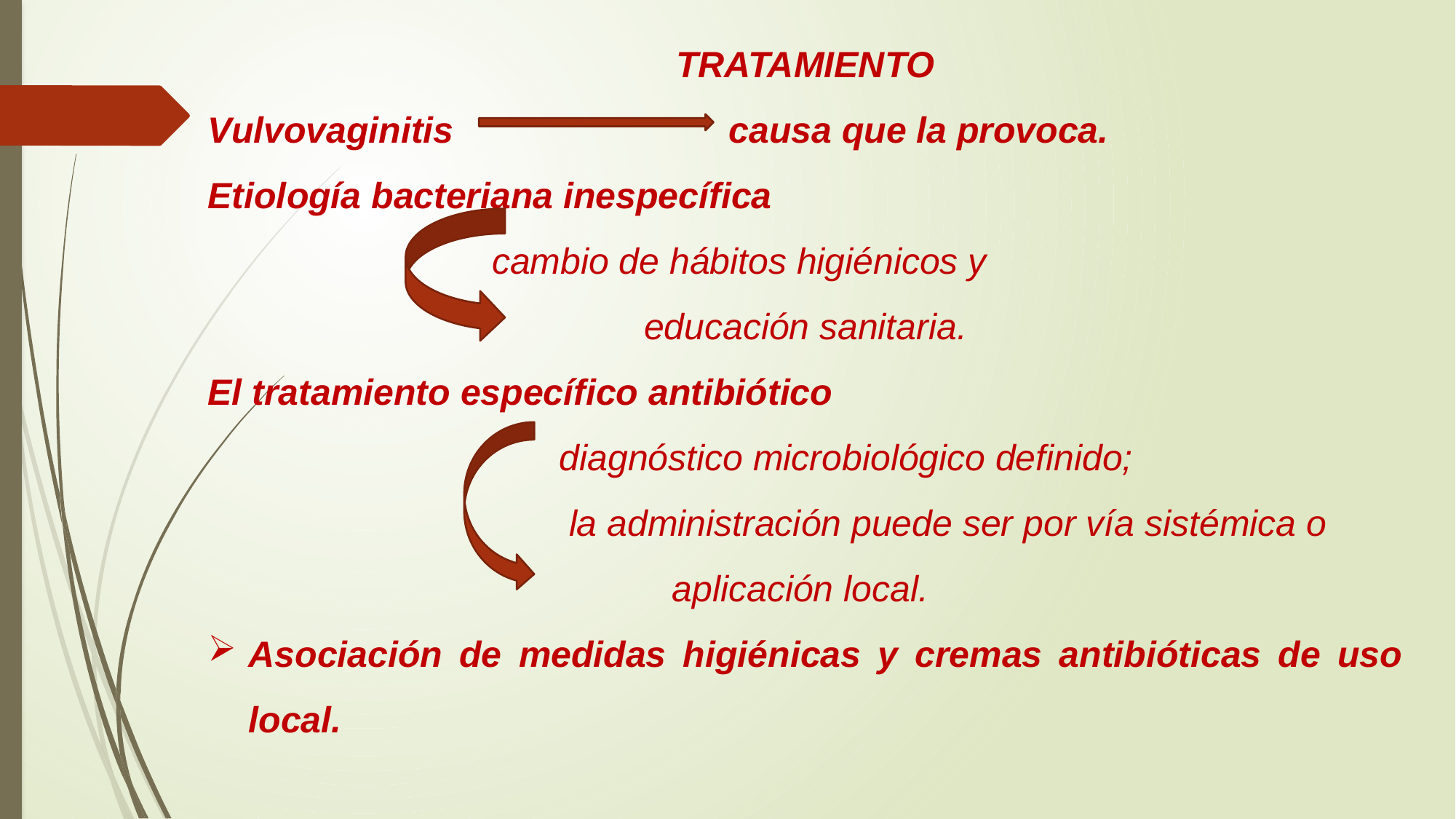

TRATAMIENTO
Vulvovaginitis                           causa que la provoca.
Etiología bacteriana inespecífica
cambio de hábitos higiénicos y
educación sanitaria.
El tratamiento específico antibiótico
         diagnóstico microbiológico definido;
                            la administración puede ser por vía sistémica o aplicación local.
Asociación de medidas higiénicas y cremas antibióticas de uso local.